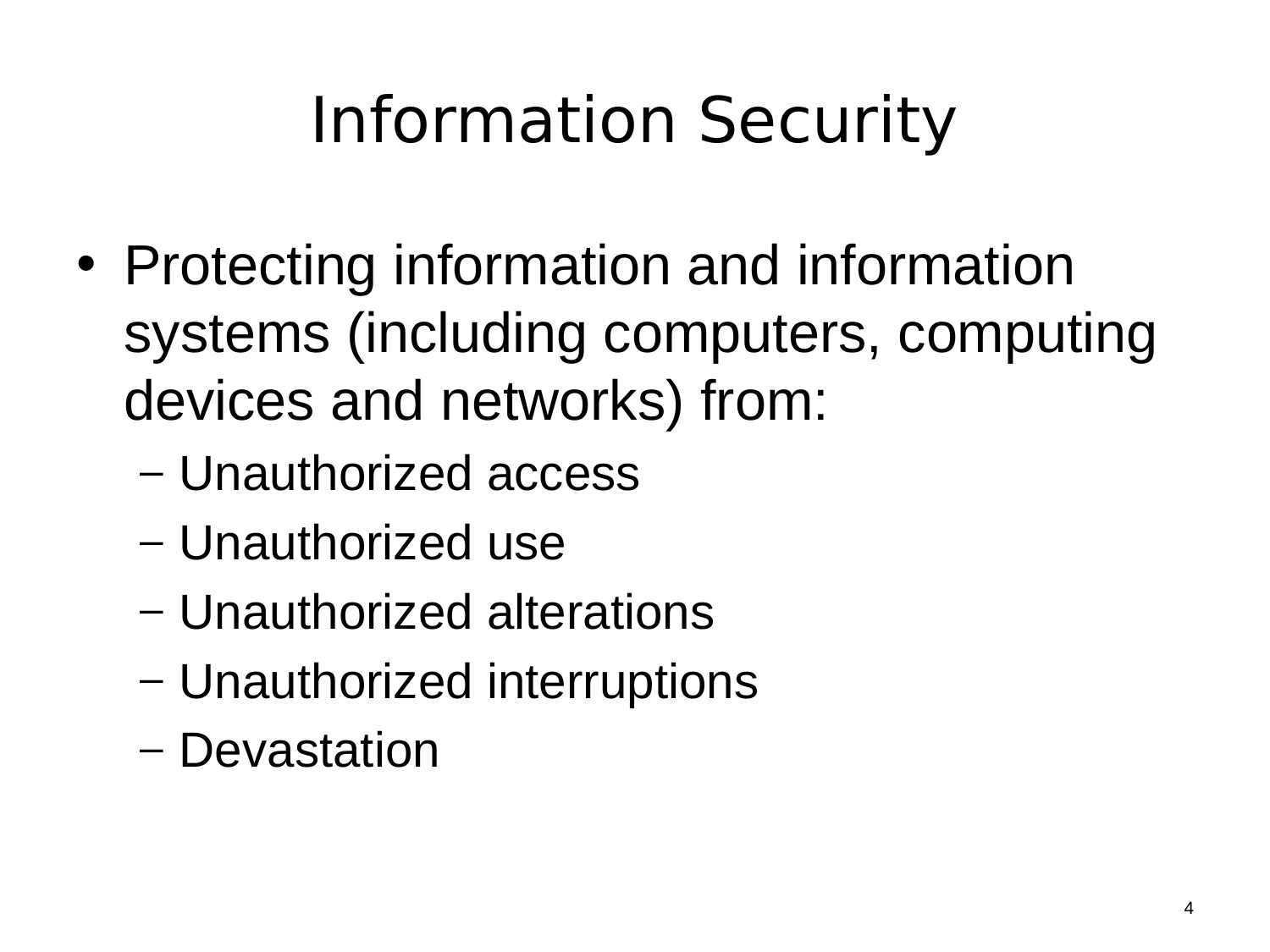

# Information Security
Protecting information and information systems (including computers, computing devices and networks) from:
Unauthorized access
Unauthorized use
Unauthorized alterations
Unauthorized interruptions
Devastation
4